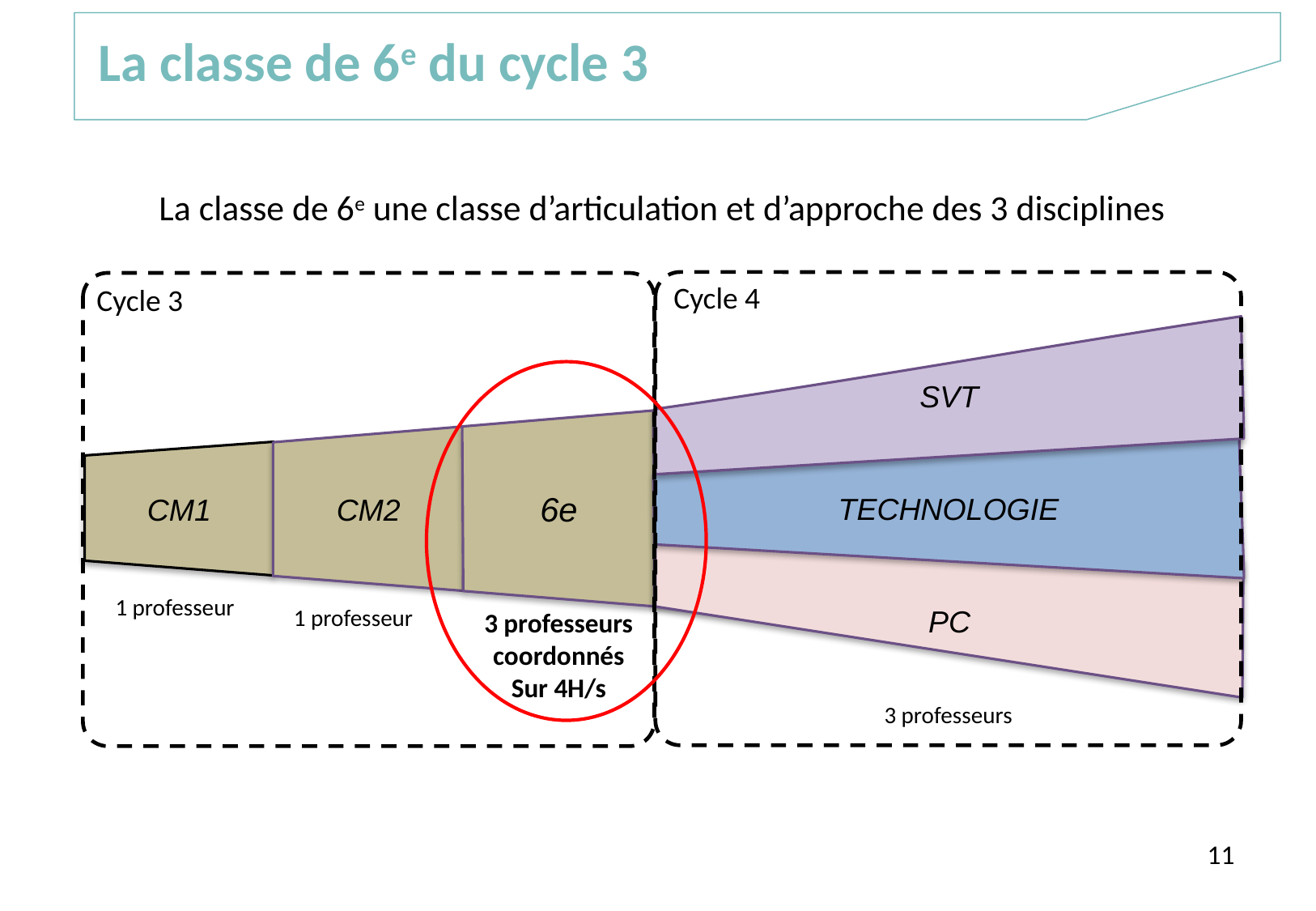

La classe de 6e du cycle 3
La classe de 6e une classe d’articulation et d’approche des 3 disciplines

Cycle 4

Cycle 3
SVT

3e
4e
5e
6e
CM2
TECHNOLOGIE
CM1
PC
1 professeur
1 professeur
3 professeurs coordonnés
Sur 4H/s
3 professeurs
11